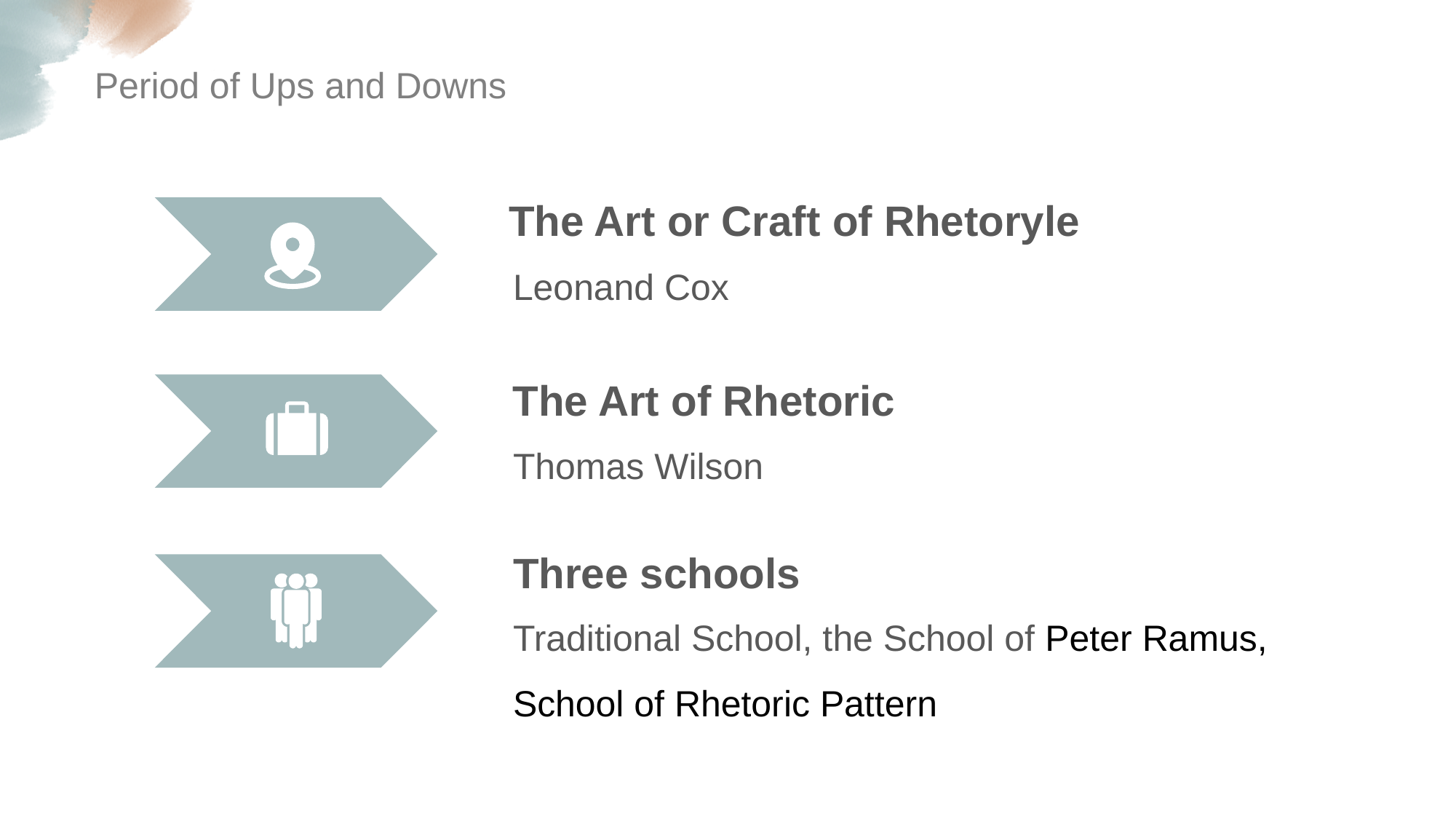

Period of Ups and Downs
The Art or Craft of Rhetoryle

Leonand Cox
The Art of Rhetoric

Thomas Wilson
Three schools

Traditional School, the School of Peter Ramus, School of Rhetoric Pattern